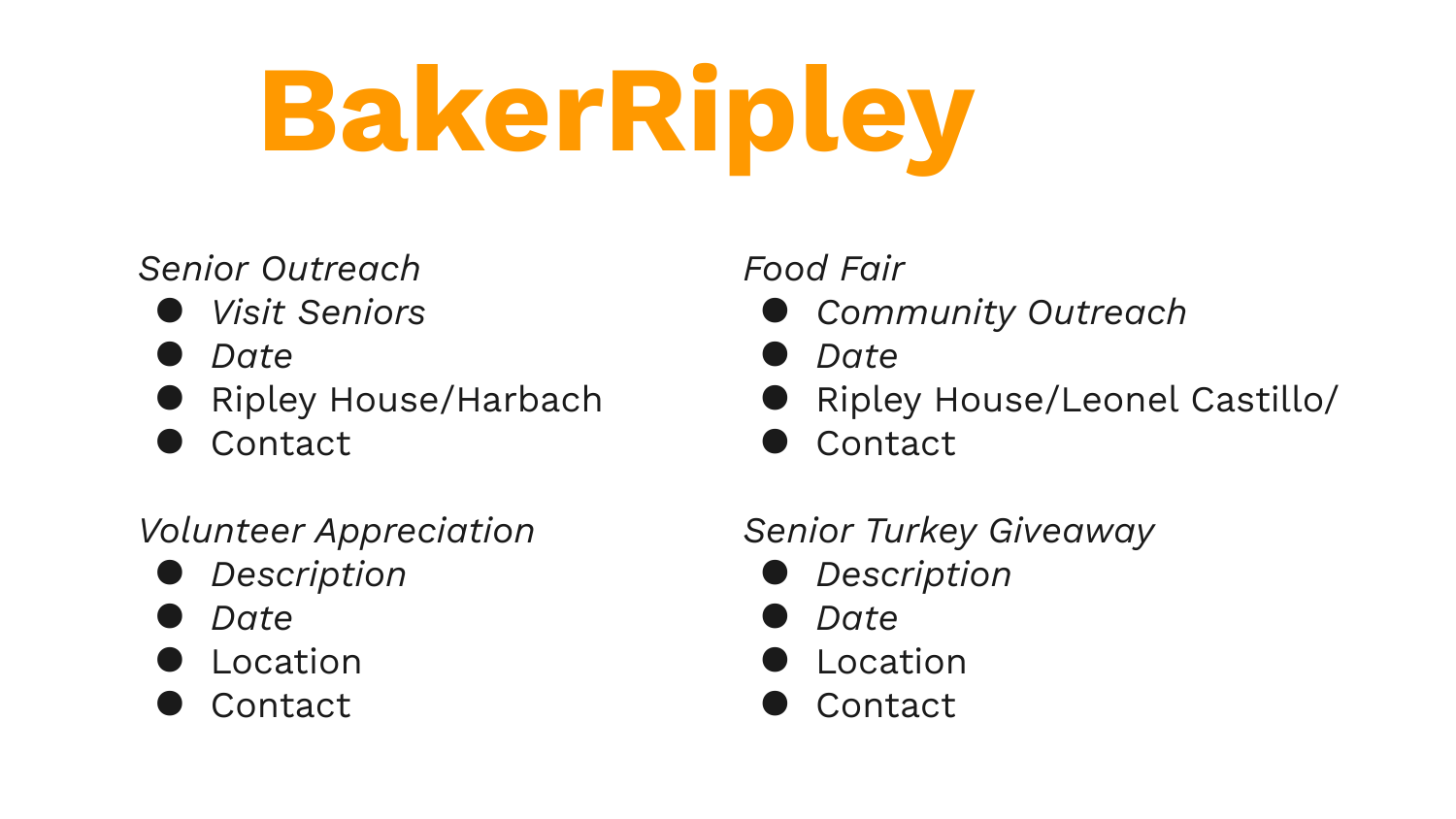

BakerRipley
Senior Outreach
Visit Seniors
Date
Ripley House/Harbach
Contact

Volunteer Appreciation
Description
Date
Location
Contact
Food Fair
Community Outreach
Date
Ripley House/Leonel Castillo/
Contact

Senior Turkey Giveaway
Description
Date
Location
Contact